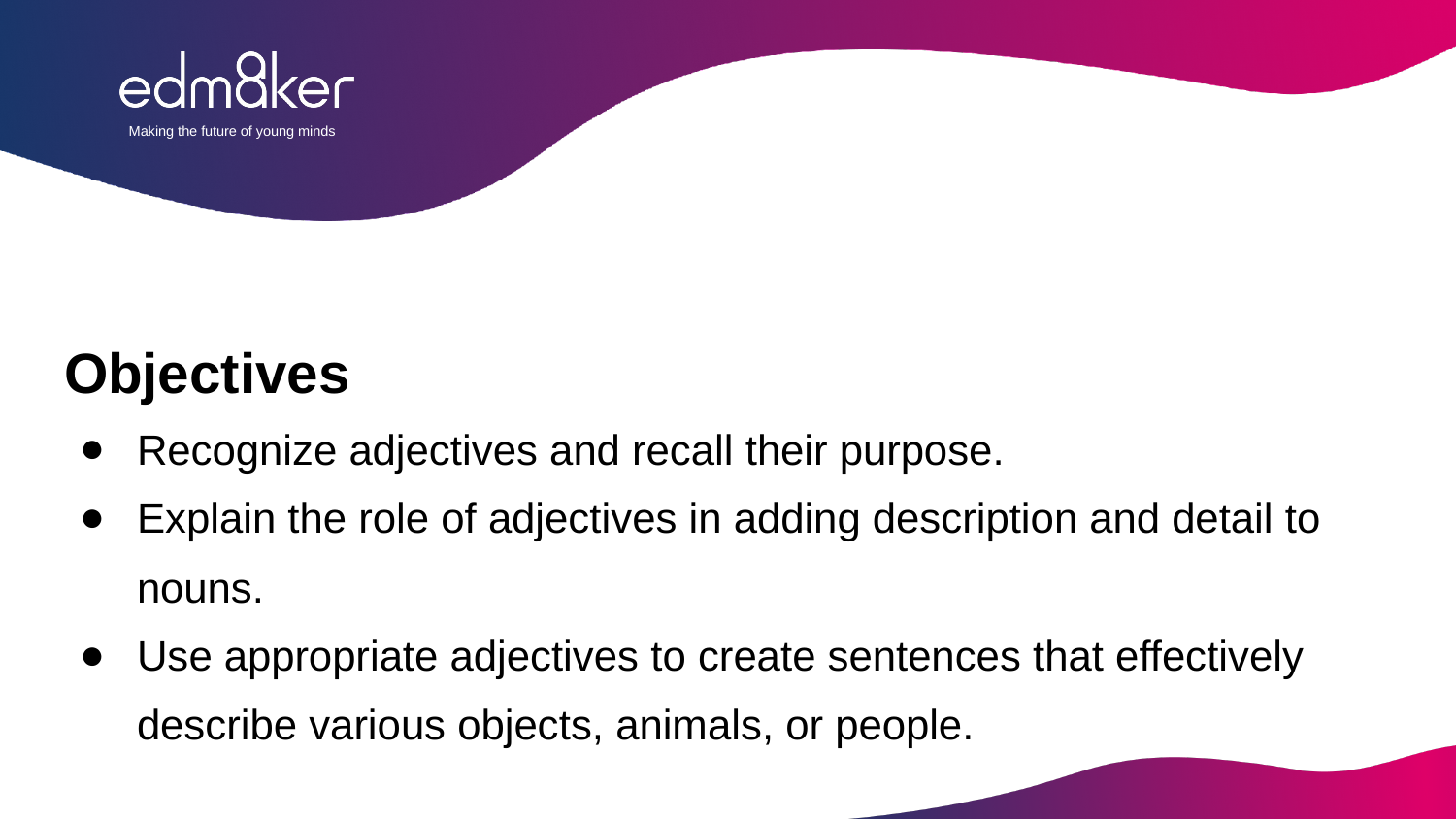

Objectives
Recognize adjectives and recall their purpose.
Explain the role of adjectives in adding description and detail to nouns.
Use appropriate adjectives to create sentences that effectively describe various objects, animals, or people.